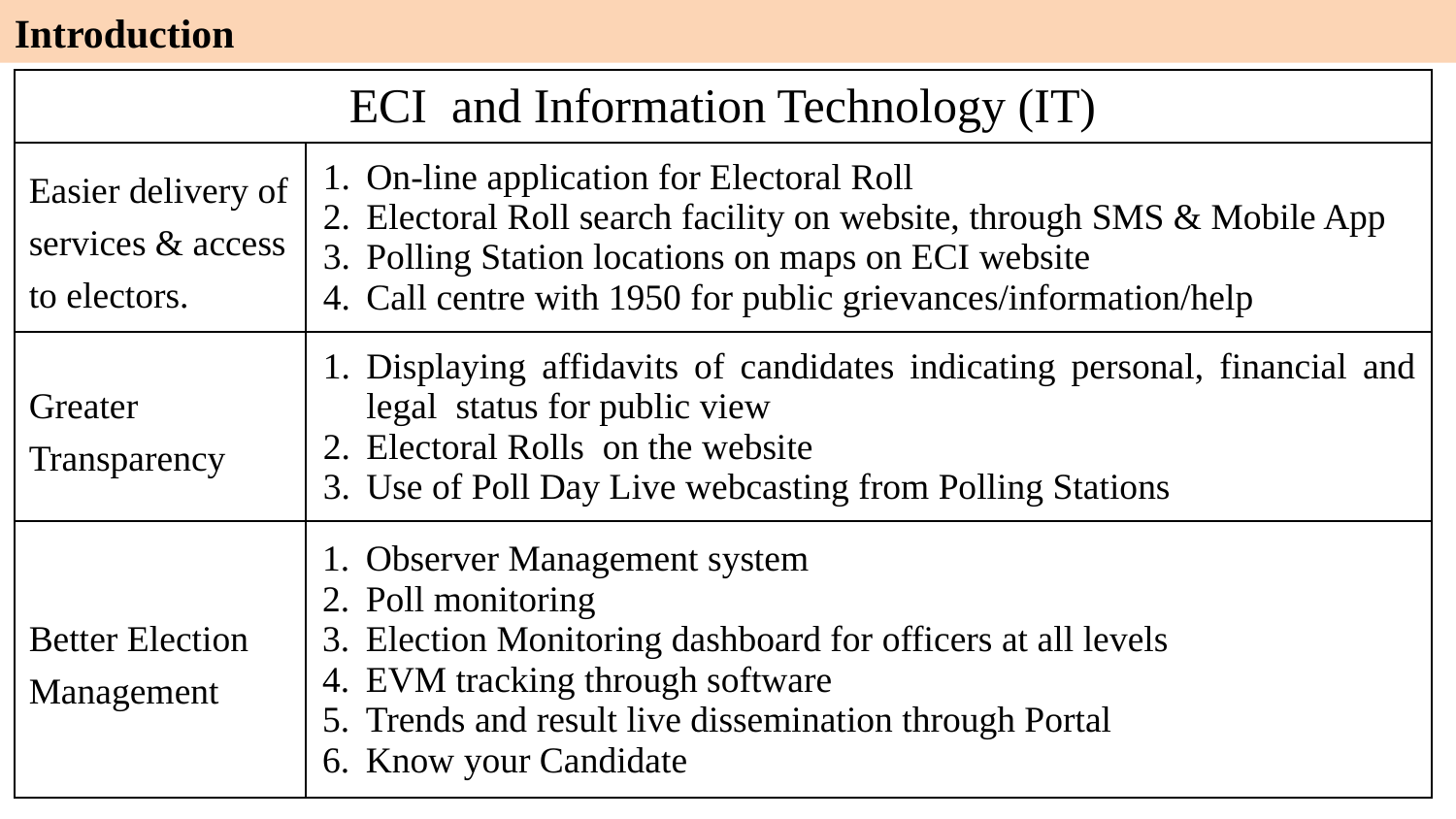

Introduction
| ECI and Information Technology (IT) |  |
| --- | --- |
| Easier delivery of services & access to electors. | On-line application for Electoral Roll Electoral Roll search facility on website, through SMS & Mobile App Polling Station locations on maps on ECI website Call centre with 1950 for public grievances/information/help |
| Greater Transparency | Displaying affidavits of candidates indicating personal, financial and legal status for public view Electoral Rolls on the website Use of Poll Day Live webcasting from Polling Stations |
| Better Election Management | Observer Management system Poll monitoring Election Monitoring dashboard for officers at all levels EVM tracking through software Trends and result live dissemination through Portal Know your Candidate |